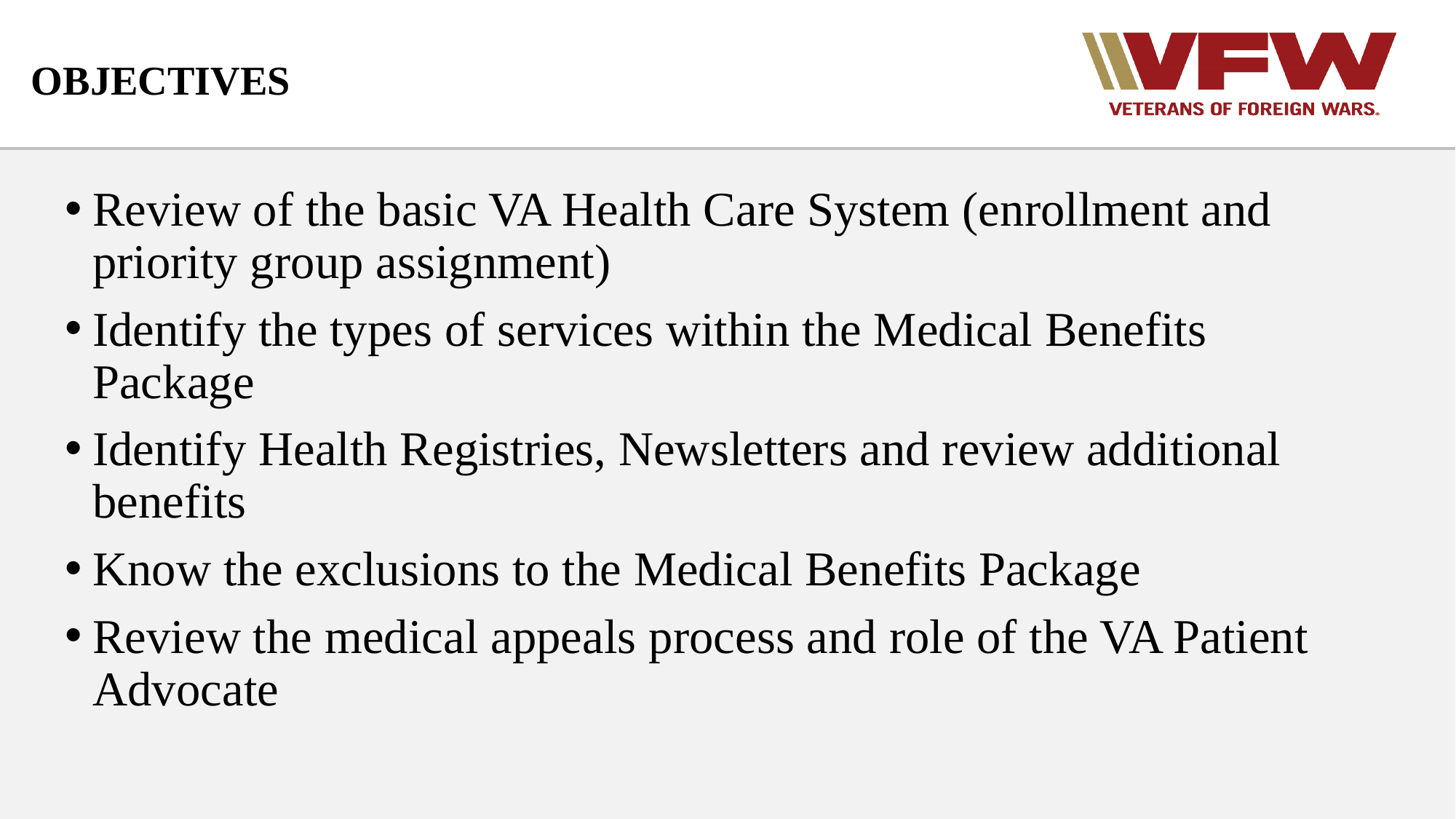

# OBJECTIVES
Review of the basic VA Health Care System (enrollment and priority group assignment)
Identify the types of services within the Medical Benefits Package
Identify Health Registries, Newsletters and review additional benefits
Know the exclusions to the Medical Benefits Package
Review the medical appeals process and role of the VA Patient Advocate